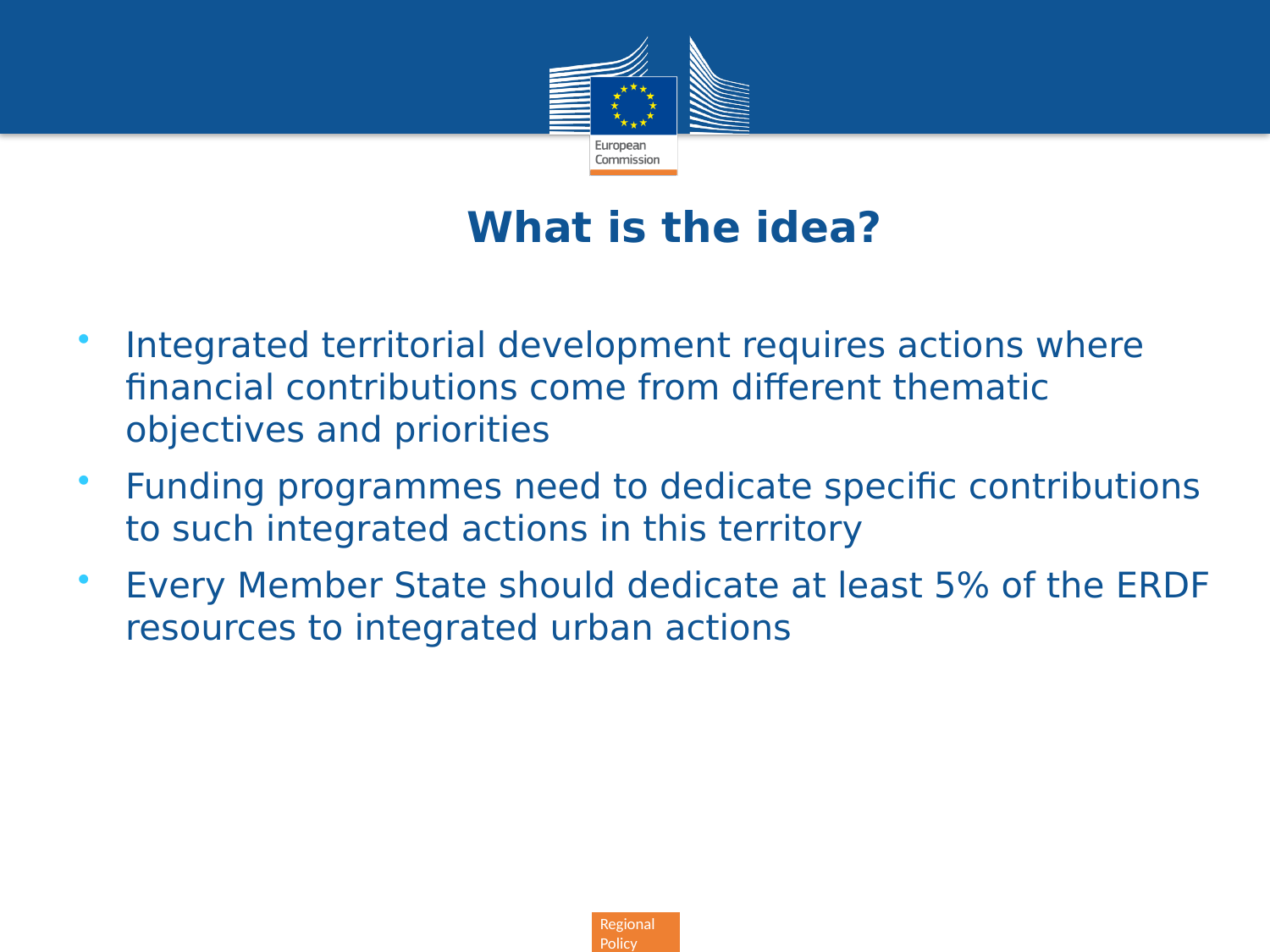

What is the idea?
Integrated territorial development requires actions where financial contributions come from different thematic objectives and priorities
Funding programmes need to dedicate specific contributions to such integrated actions in this territory
Every Member State should dedicate at least 5% of the ERDF resources to integrated urban actions